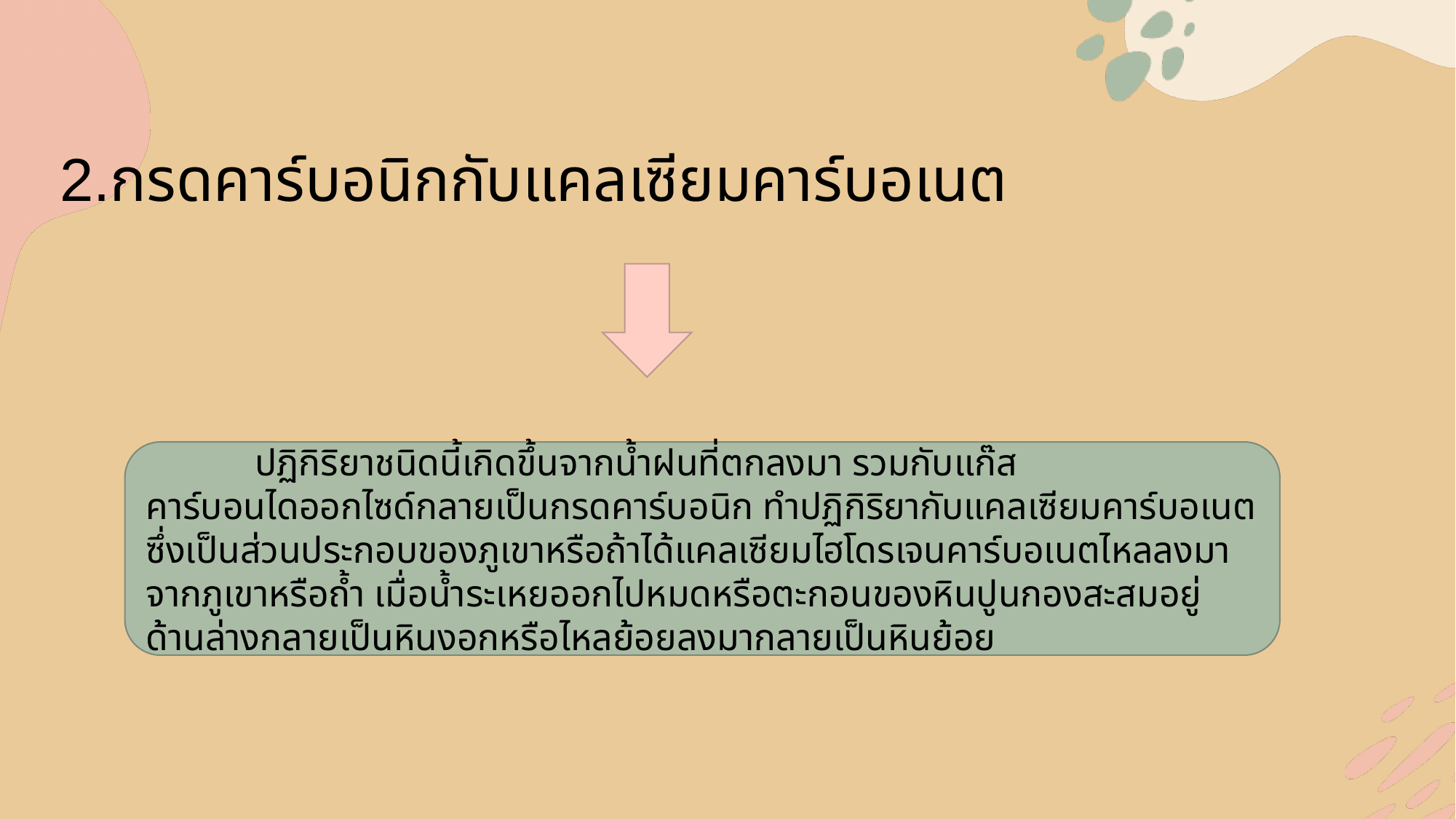

2.กรดคาร์บอนิกกับแคลเซียมคาร์บอเนต

	ปฏิกิริยาชนิดนี้เกิดขึ้นจากน้ำฝนที่ตกลงมา รวมกับแก๊สคาร์บอนไดออกไซด์กลายเป็นกรดคาร์บอนิก ทำปฏิกิริยากับแคลเซียมคาร์บอเนตซึ่งเป็นส่วนประกอบของภูเขาหรือถ้าได้แคลเซียมไฮโดรเจนคาร์บอเนตไหลลงมาจากภูเขาหรือถ้ำ เมื่อน้ำระเหยออกไปหมดหรือตะกอนของหินปูนกองสะสมอยู่ด้านล่างกลายเป็นหินงอกหรือไหลย้อยลงมากลายเป็นหินย้อย